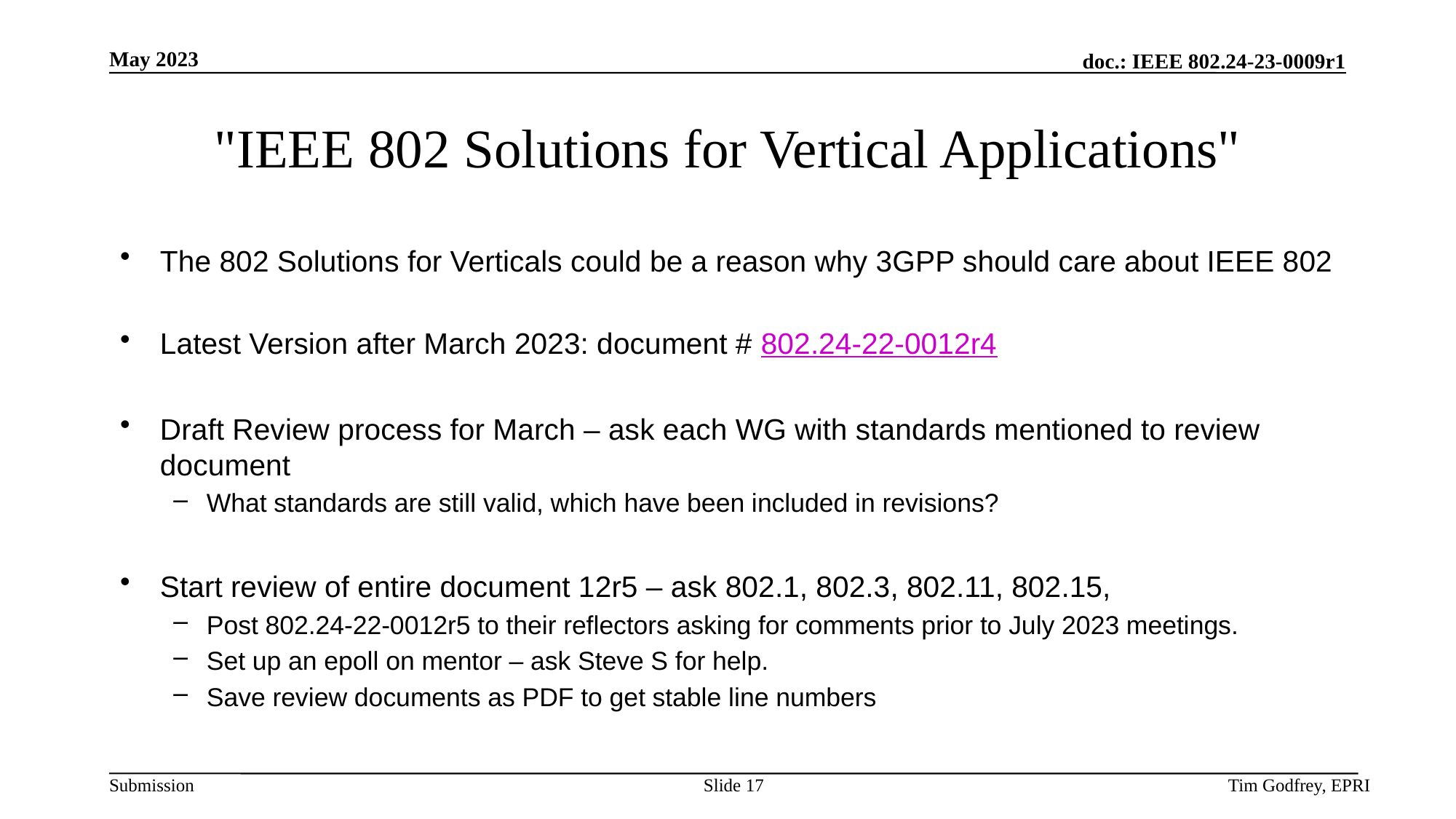

# "IEEE 802 Solutions for Vertical Applications"
The 802 Solutions for Verticals could be a reason why 3GPP should care about IEEE 802

Latest Version after March 2023: document # 802.24-22-0012r4

Draft Review process for March – ask each WG with standards mentioned to review document
What standards are still valid, which have been included in revisions?

Start review of entire document 12r5 – ask 802.1, 802.3, 802.11, 802.15,
Post 802.24-22-0012r5 to their reflectors asking for comments prior to July 2023 meetings.
Set up an epoll on mentor – ask Steve S for help.
Save review documents as PDF to get stable line numbers

Slide 17
Tim Godfrey, EPRI